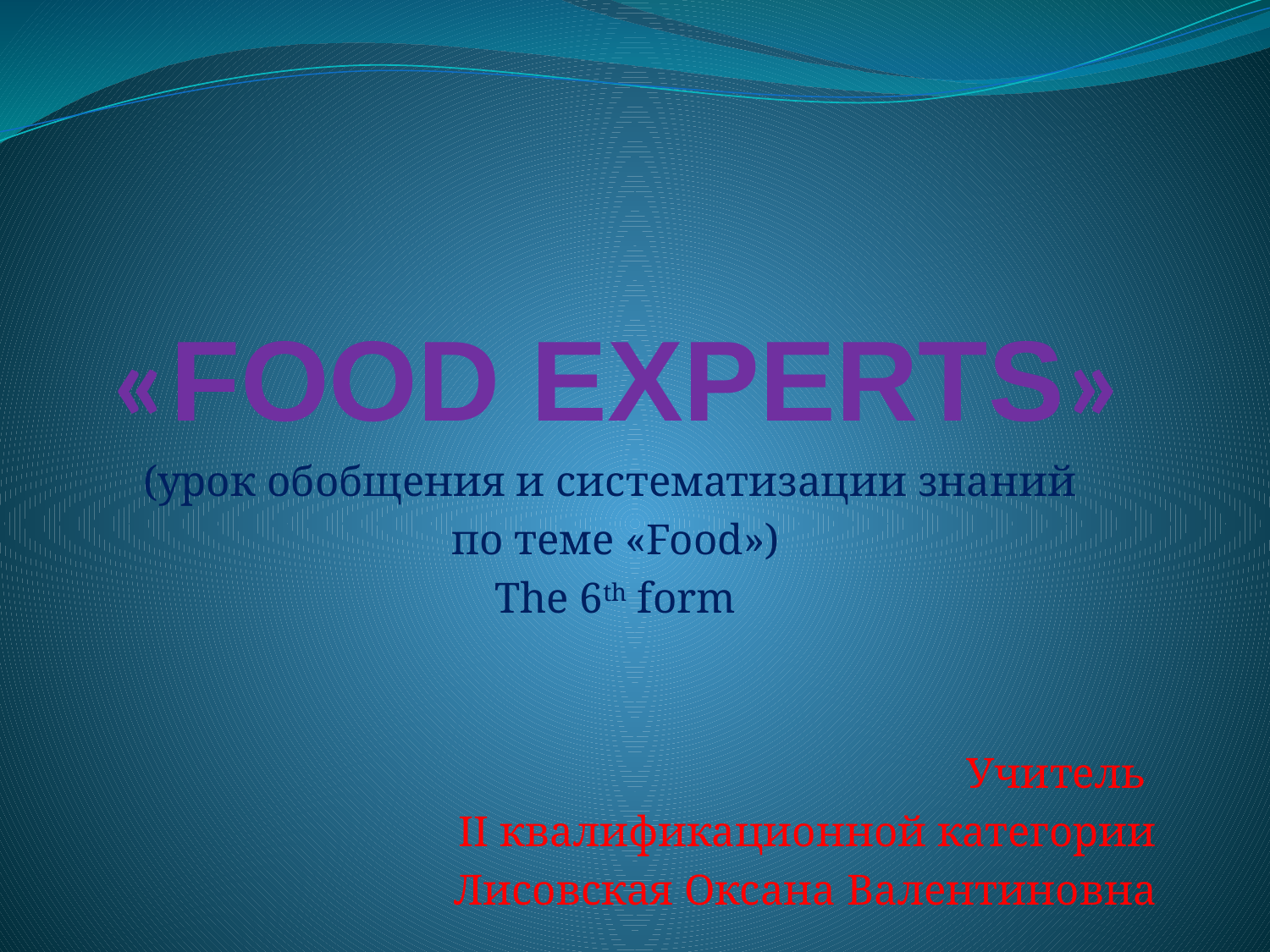

# «FOOD EXPERTS»
(урок обобщения и систематизации знаний
по теме «Food»)
The 6th form

Учитель
II квалификационной категории
Лисовская Оксана Валентиновна